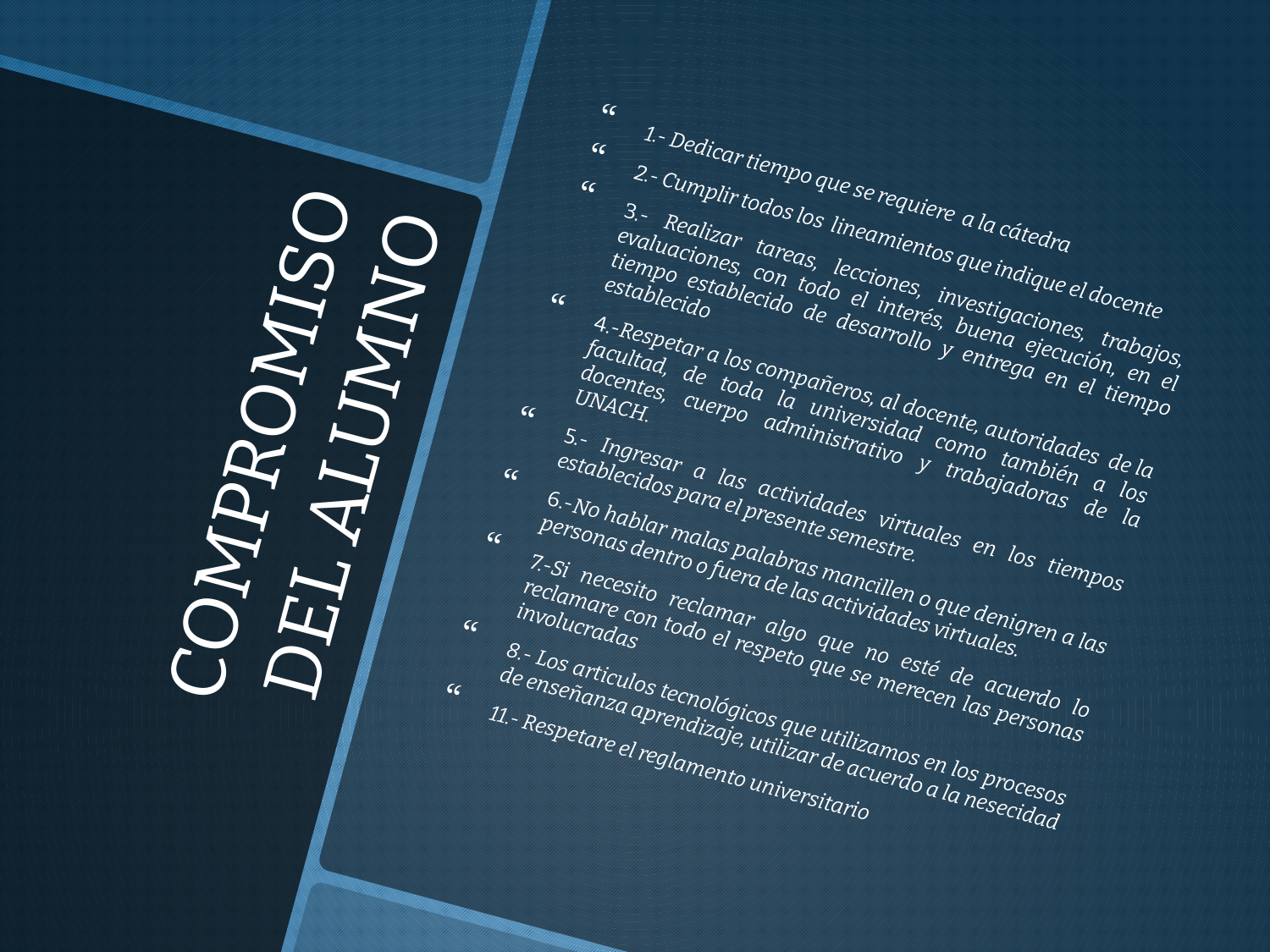

1.- Dedicar tiempo que se requiere  a la cátedra
2.- Cumplir todos los  lineamientos que indique el docente
3.- Realizar tareas, lecciones, investigaciones, trabajos, evaluaciones, con todo el interés, buena ejecución, en el tiempo establecido de desarrollo y entrega en el tiempo establecido
4.-Respetar a los compañeros, al docente, autoridades  de la facultad, de toda la universidad como también a los docentes, cuerpo administrativo y trabajadoras de la UNACH.
5.- Ingresar a las actividades virtuales en los tiempos establecidos para el presente semestre.
6.-No hablar malas palabras mancillen o que denigren a las personas dentro o fuera de las actividades virtuales.
7.-Si necesito reclamar algo que no esté de acuerdo lo reclamare con todo el respeto que se merecen las personas involucradas
8.- Los articulos tecnológicos que utilizamos en los procesos de enseñanza aprendizaje, utilizar de acuerdo a la nesecidad
11.- Respetare el reglamento universitario
# COMPROMISO DEL ALUMNO